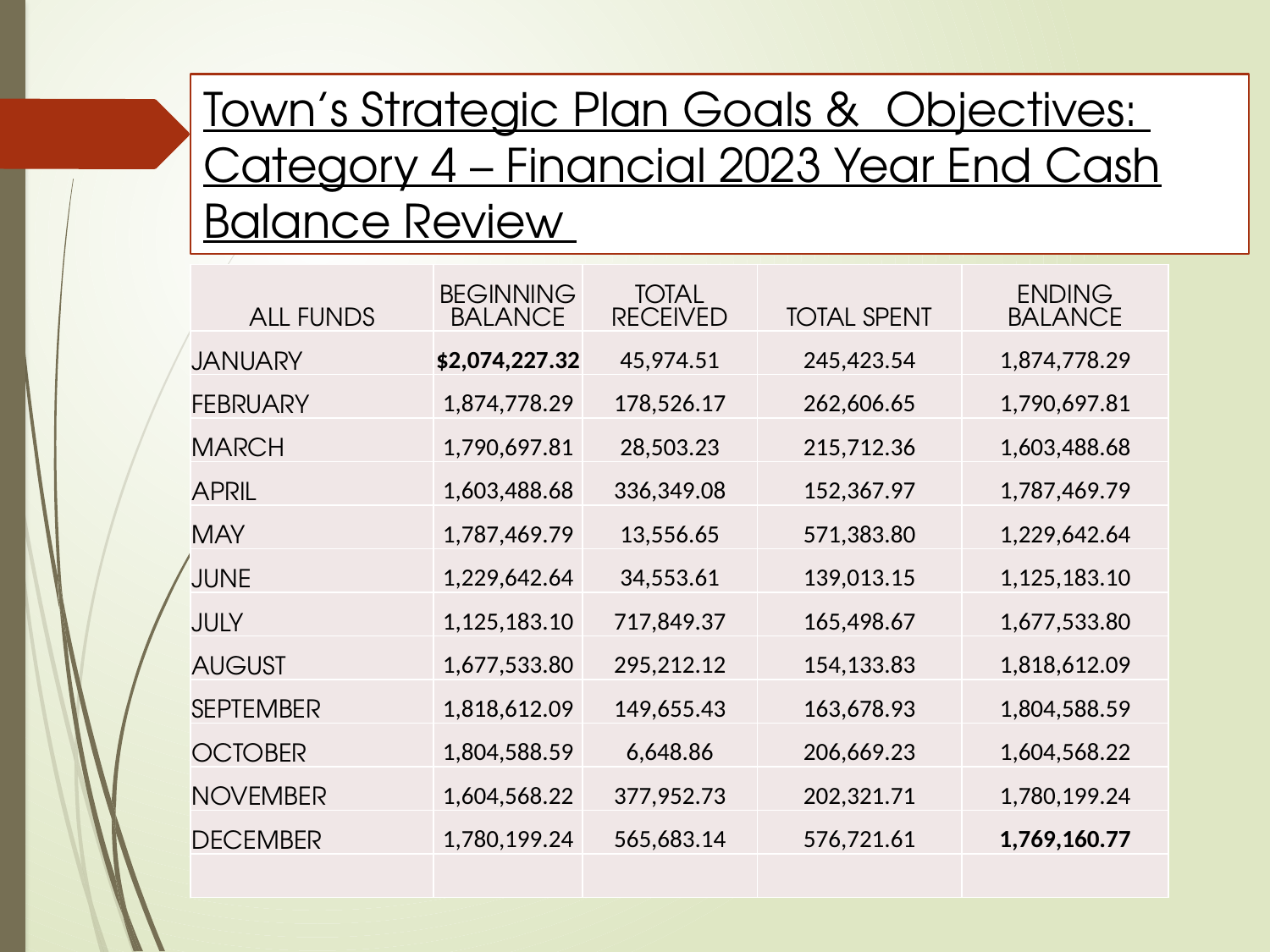

# Town’s Strategic Plan Goals &  Objectives:  Category 4 – Financial 2023 Year End Cash Balance Review
| ALL FUNDS | BEGINNING BALANCE | TOTAL RECEIVED | TOTAL SPENT | ENDING BALANCE |
| --- | --- | --- | --- | --- |
| JANUARY | $2,074,227.32 | 45,974.51 | 245,423.54 | 1,874,778.29 |
| FEBRUARY | 1,874,778.29 | 178,526.17 | 262,606.65 | 1,790,697.81 |
| MARCH | 1,790,697.81 | 28,503.23 | 215,712.36 | 1,603,488.68 |
| APRIL | 1,603,488.68 | 336,349.08 | 152,367.97 | 1,787,469.79 |
| MAY | 1,787,469.79 | 13,556.65 | 571,383.80 | 1,229,642.64 |
| JUNE | 1,229,642.64 | 34,553.61 | 139,013.15 | 1,125,183.10 |
| JULY | 1,125,183.10 | 717,849.37 | 165,498.67 | 1,677,533.80 |
| AUGUST | 1,677,533.80 | 295,212.12 | 154,133.83 | 1,818,612.09 |
| SEPTEMBER | 1,818,612.09 | 149,655.43 | 163,678.93 | 1,804,588.59 |
| OCTOBER | 1,804,588.59 | 6,648.86 | 206,669.23 | 1,604,568.22 |
| NOVEMBER | 1,604,568.22 | 377,952.73 | 202,321.71 | 1,780,199.24 |
| DECEMBER | 1,780,199.24 | 565,683.14 | 576,721.61 | 1,769,160.77 |
|  |  |  |  |  |